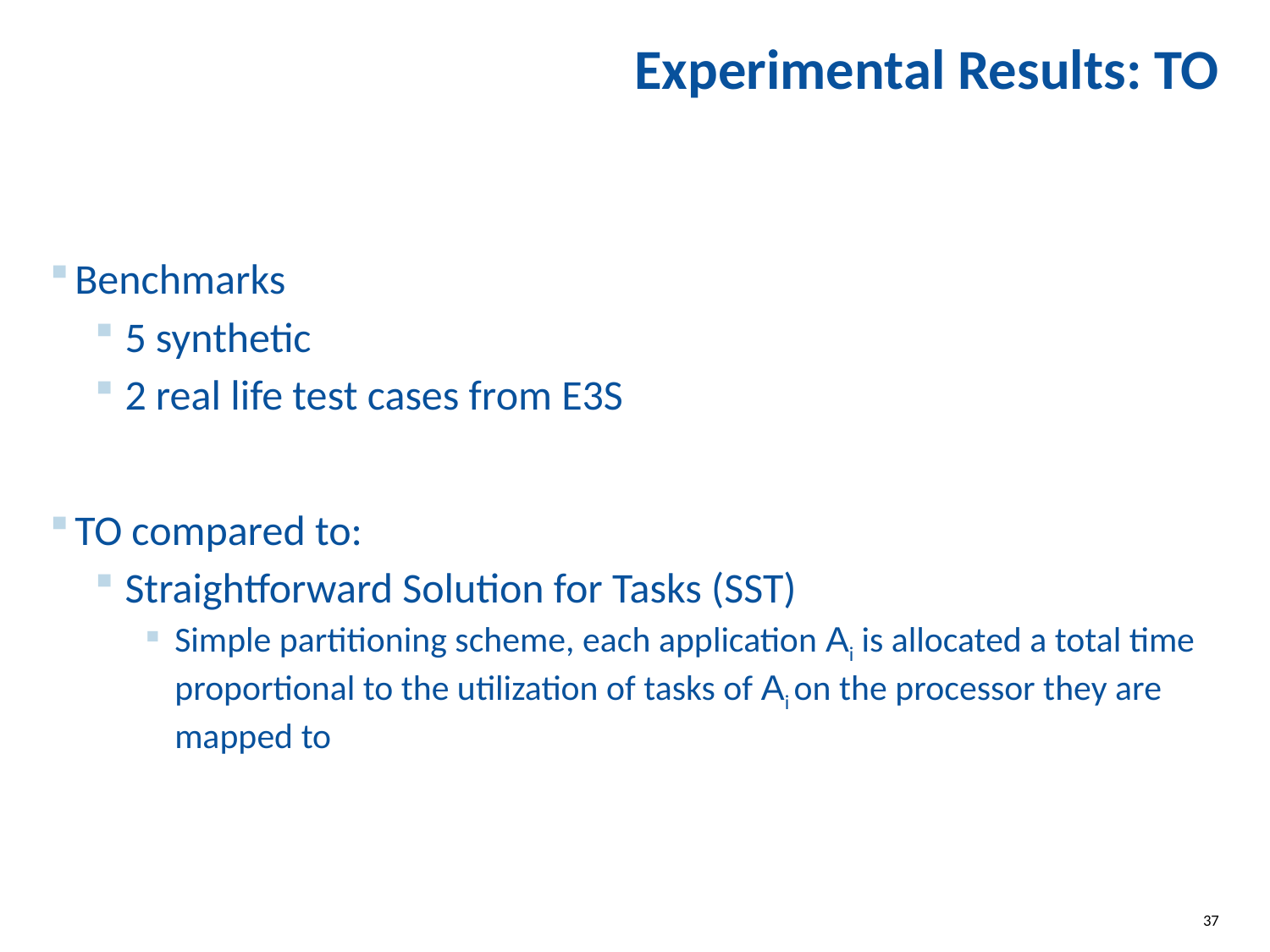

# Experimental Results: TO
Benchmarks
5 synthetic
2 real life test cases from E3S

TO compared to:
Straightforward Solution for Tasks (SST)
Simple partitioning scheme, each application Ai is allocated a total time proportional to the utilization of tasks of Ai on the processor they are mapped to